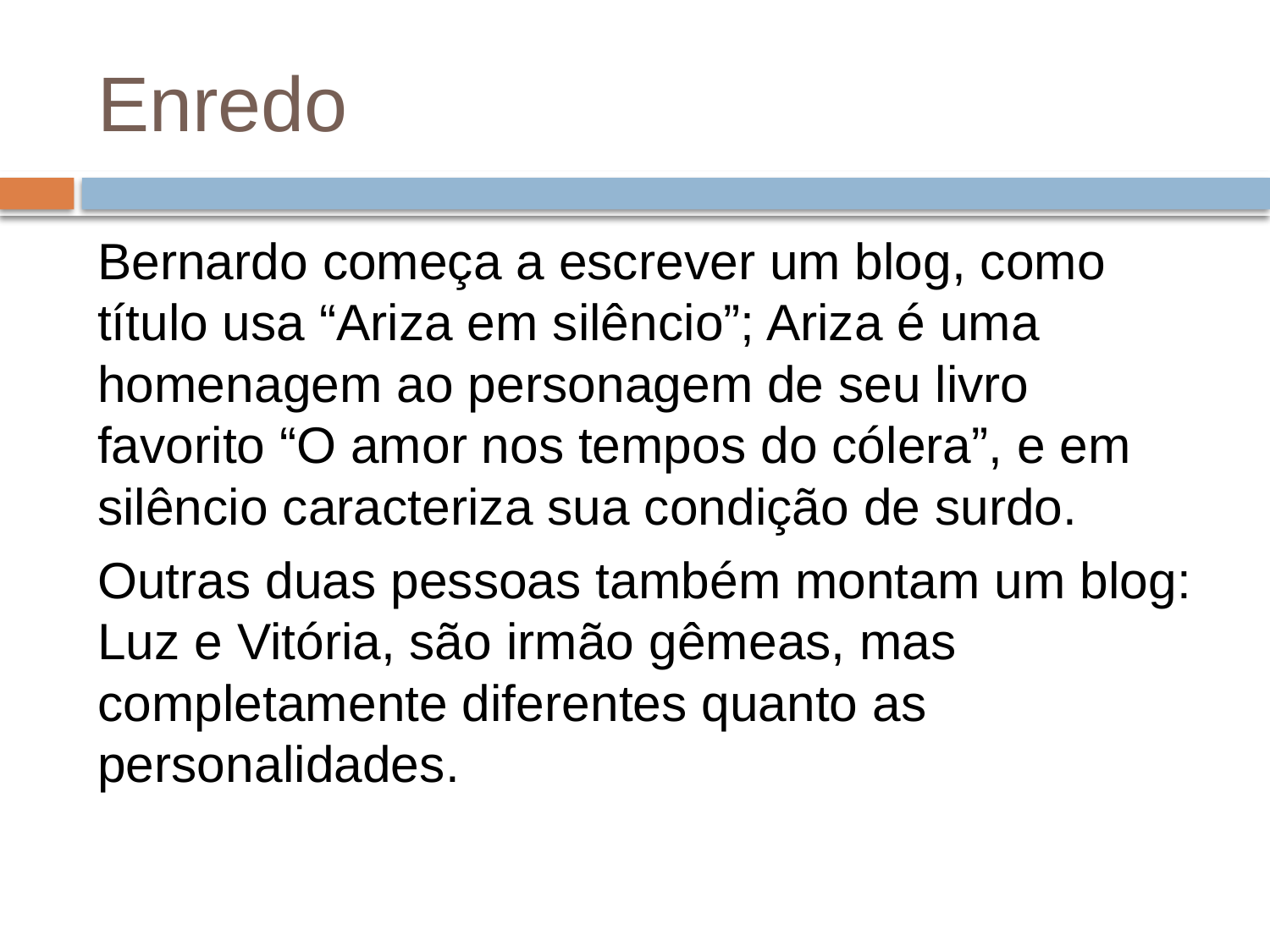

# Enredo
Bernardo começa a escrever um blog, como título usa “Ariza em silêncio”; Ariza é uma homenagem ao personagem de seu livro favorito “O amor nos tempos do cólera”, e em silêncio caracteriza sua condição de surdo.
Outras duas pessoas também montam um blog: Luz e Vitória, são irmão gêmeas, mas completamente diferentes quanto as personalidades.